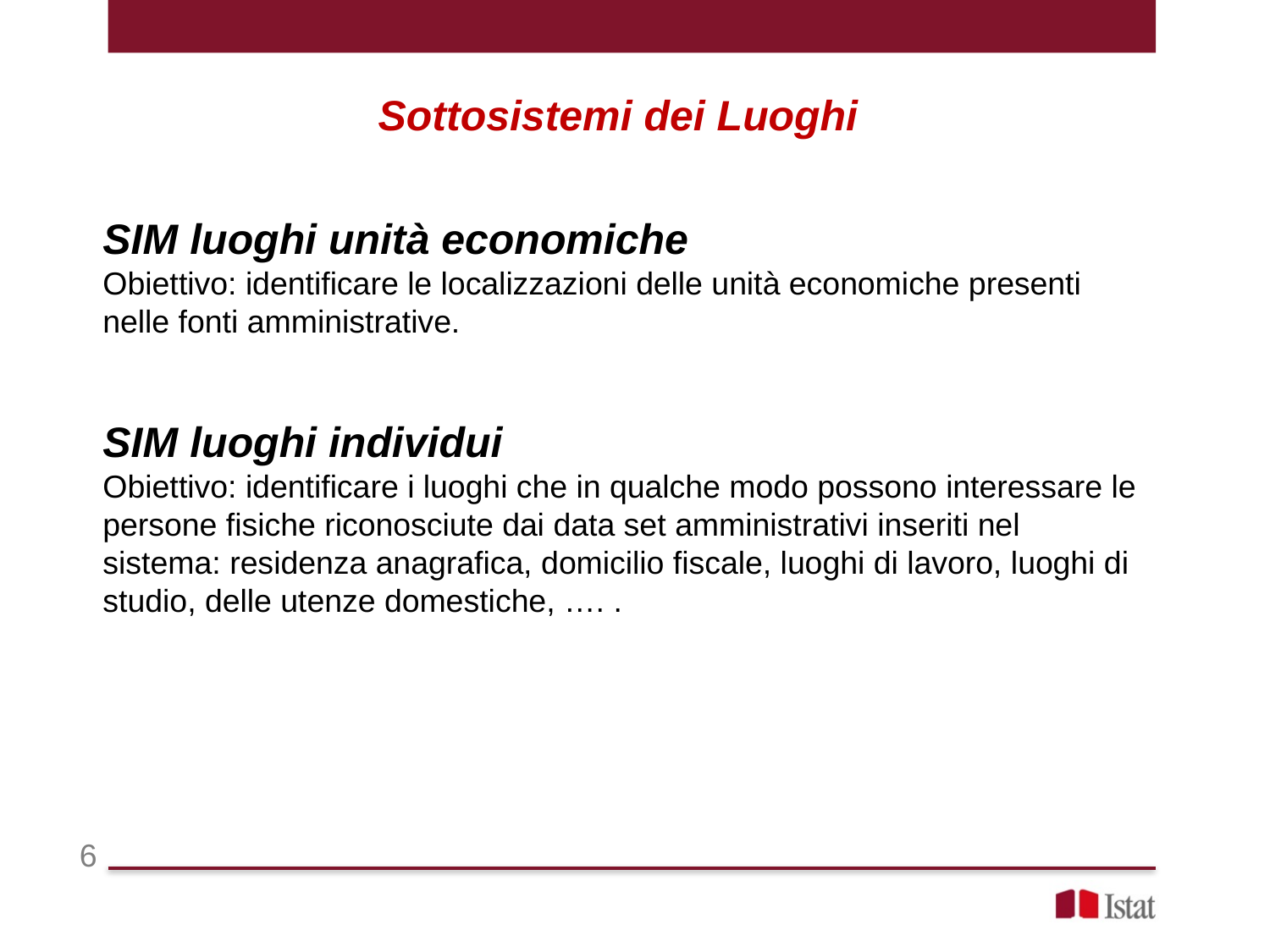

Sottosistemi dei Luoghi
SIM luoghi unità economiche
Obiettivo: identificare le localizzazioni delle unità economiche presenti nelle fonti amministrative.

SIM luoghi individui
Obiettivo: identificare i luoghi che in qualche modo possono interessare le persone fisiche riconosciute dai data set amministrativi inseriti nel sistema: residenza anagrafica, domicilio fiscale, luoghi di lavoro, luoghi di studio, delle utenze domestiche, …. .

6